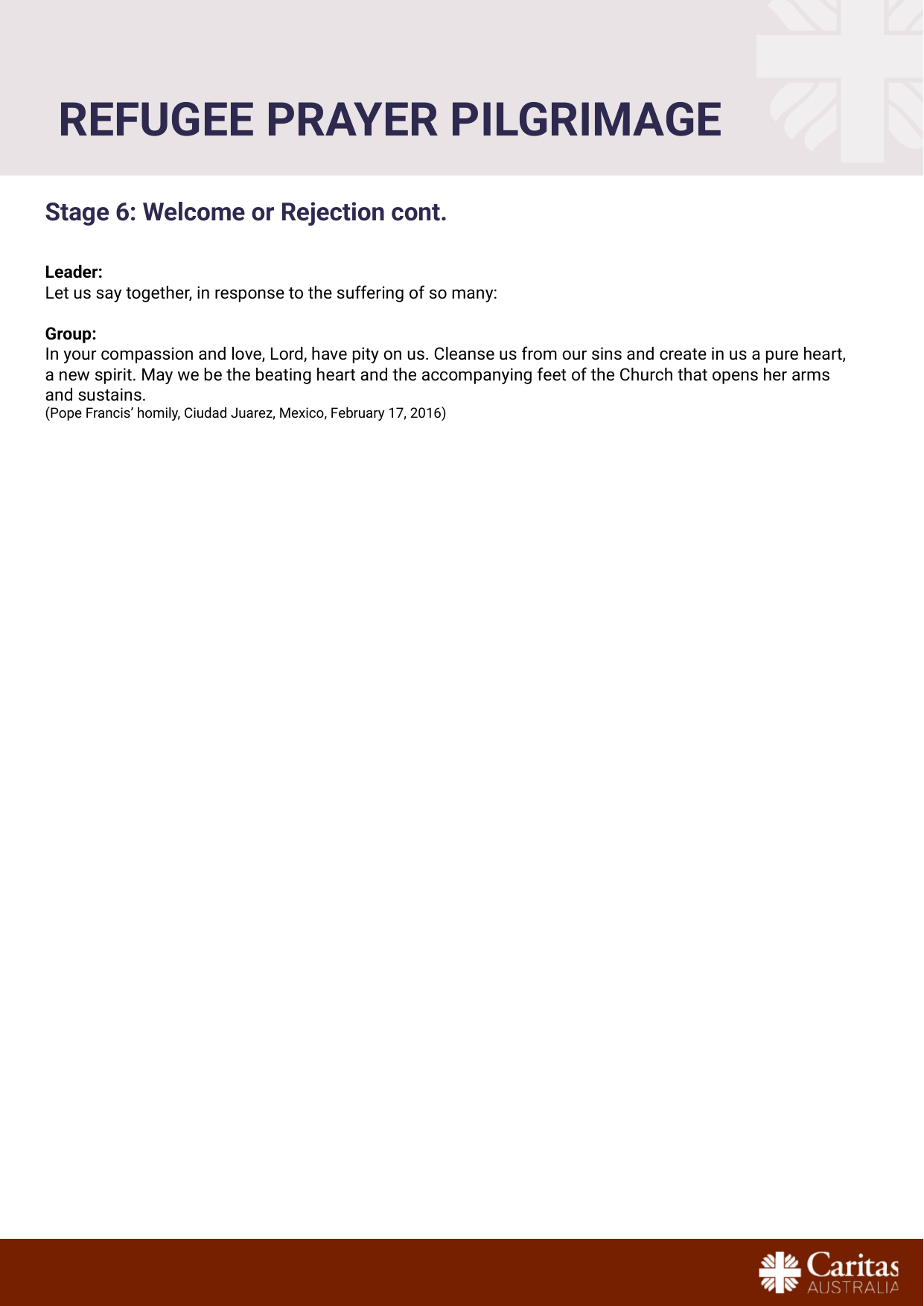

# Refugee prayer pilgrimage
Stage 6: Welcome or Rejection cont.

Leader:
Let us say together, in response to the suffering of so many:

Group:
In your compassion and love, Lord, have pity on us. Cleanse us from our sins and create in us a pure heart, a new spirit. May we be the beating heart and the accompanying feet of the Church that opens her arms and sustains.
(Pope Francis’ homily, Ciudad Juarez, Mexico, February 17, 2016)